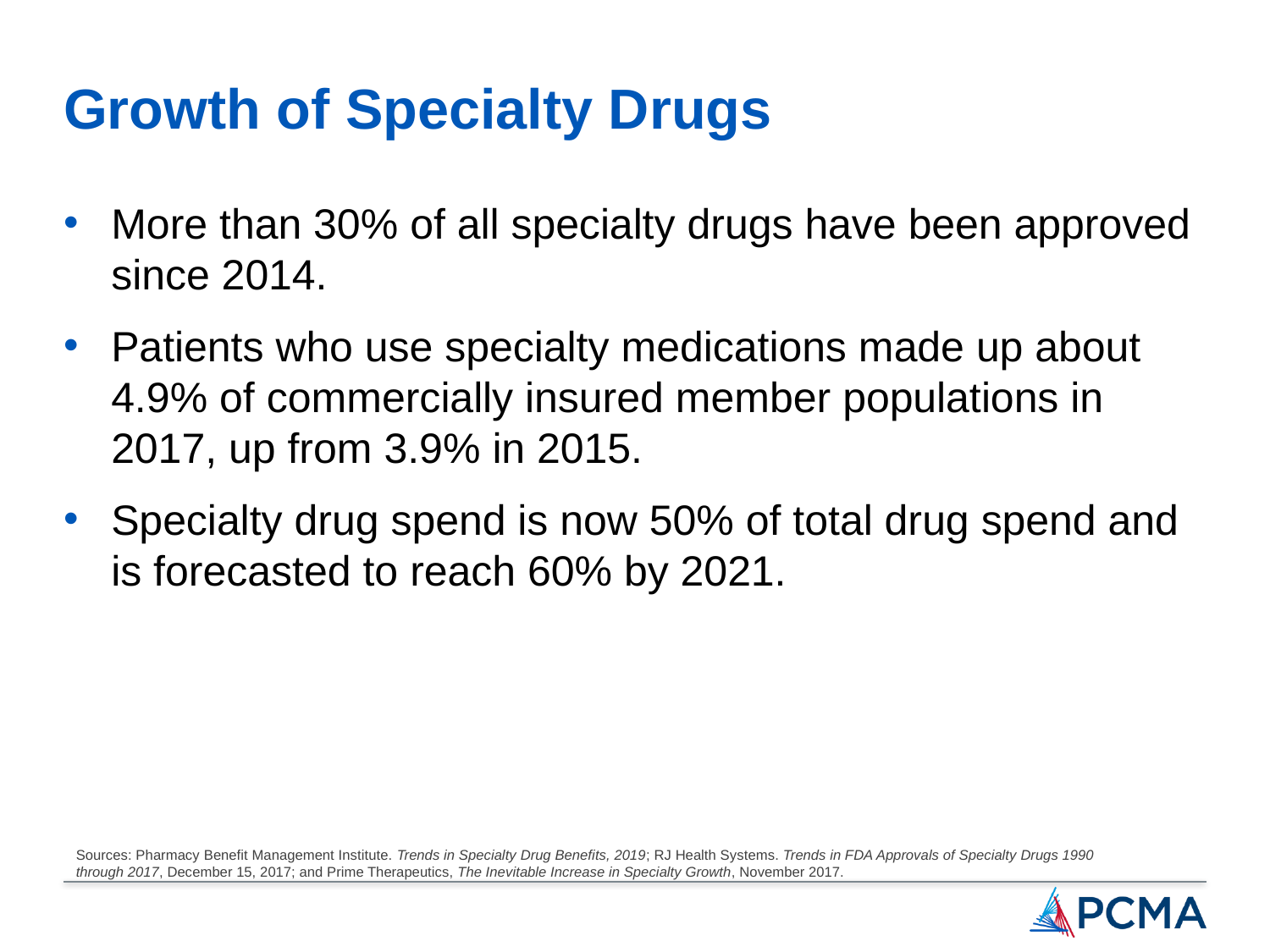

# Growth of Specialty Drugs
More than 30% of all specialty drugs have been approved since 2014.
Patients who use specialty medications made up about 4.9% of commercially insured member populations in 2017, up from 3.9% in 2015.
Specialty drug spend is now 50% of total drug spend and is forecasted to reach 60% by 2021.

Sources: Pharmacy Benefit Management Institute. Trends in Specialty Drug Benefits, 2019; RJ Health Systems. Trends in FDA Approvals of Specialty Drugs 1990 through 2017, December 15, 2017; and Prime Therapeutics, The Inevitable Increase in Specialty Growth, November 2017.